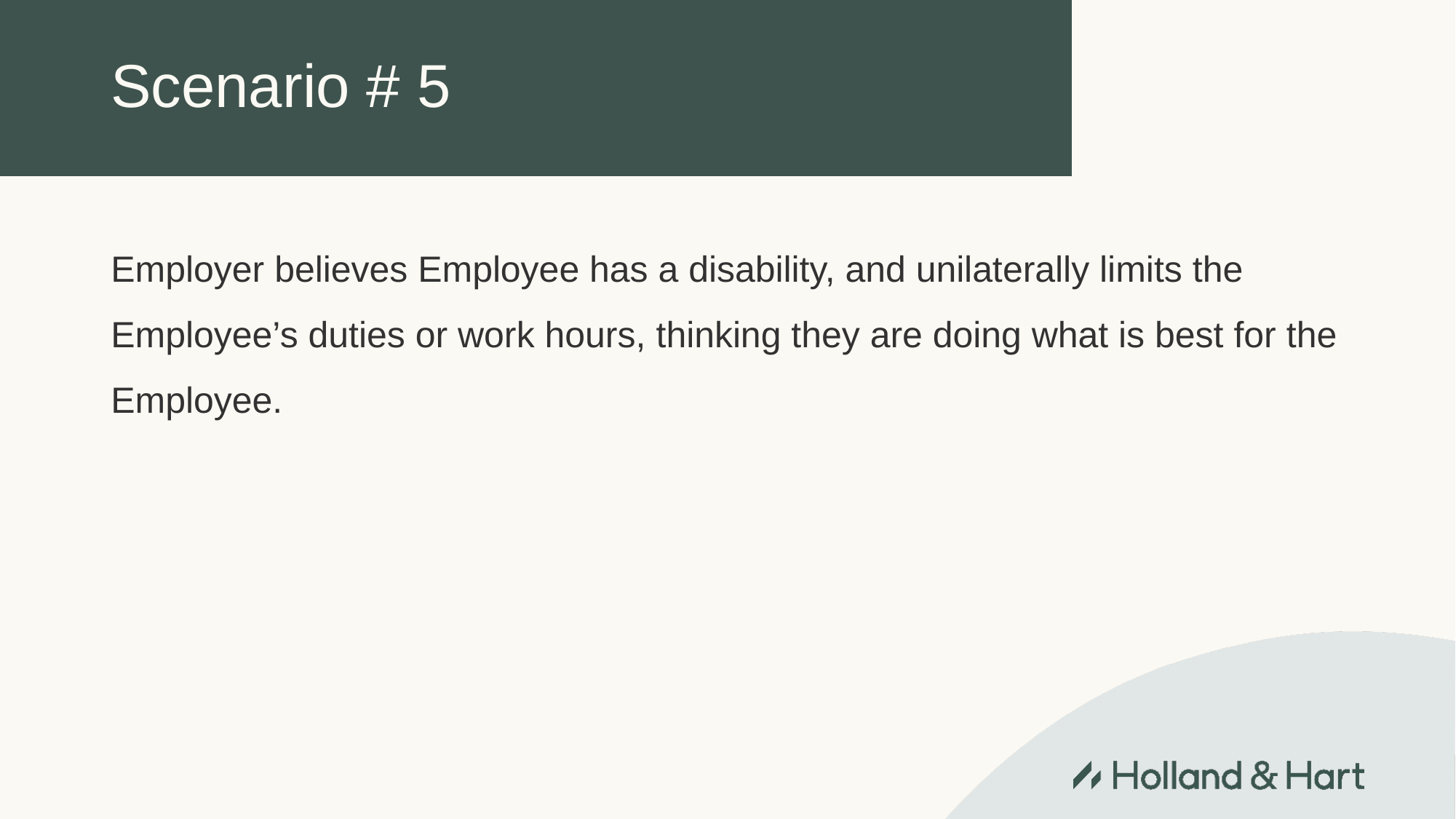

# Scenario # 5
Employer believes Employee has a disability, and unilaterally limits the Employee’s duties or work hours, thinking they are doing what is best for the Employee.